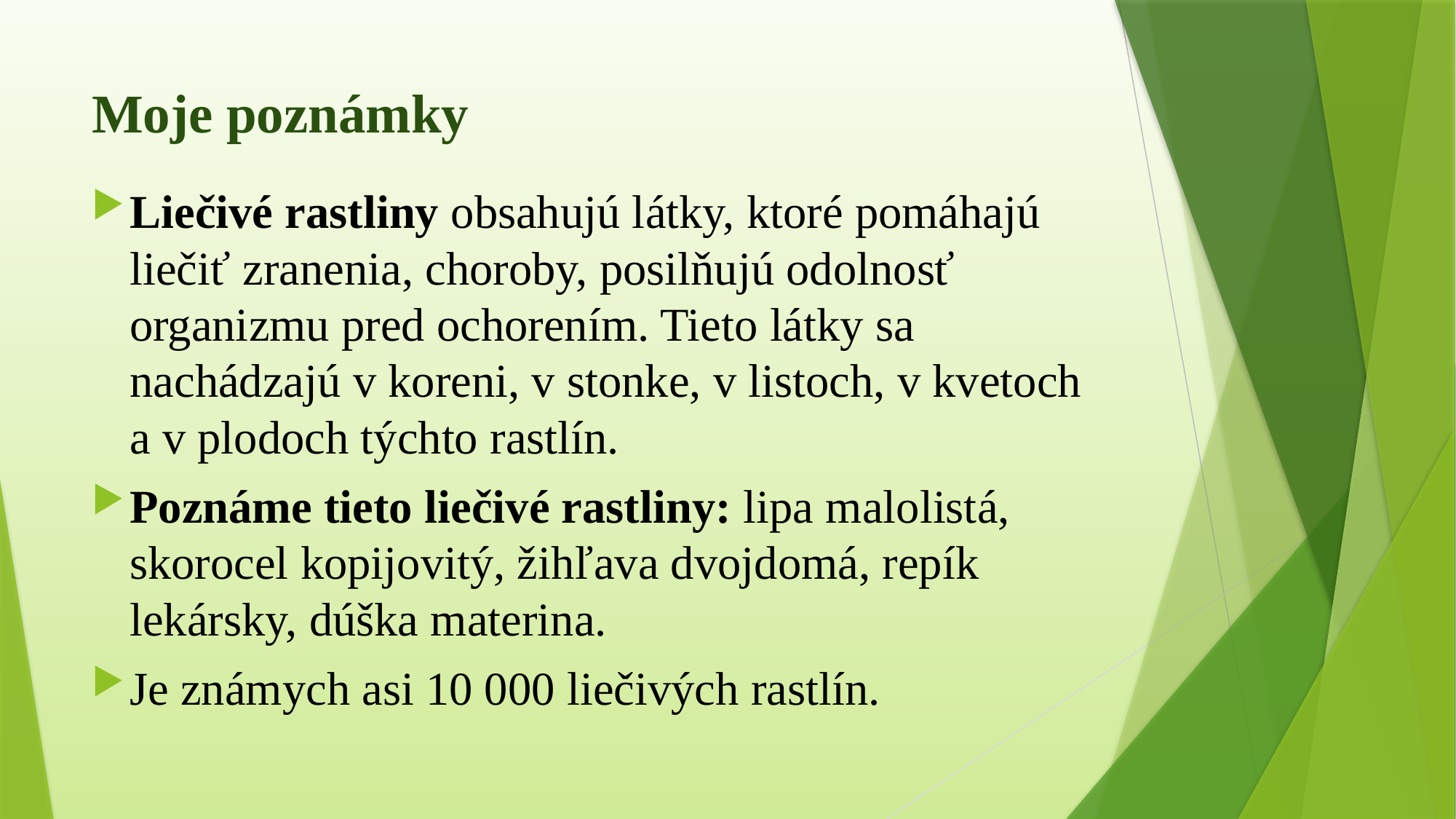

# Moje poznámky
Liečivé rastliny obsahujú látky, ktoré pomáhajú liečiť zranenia, choroby, posilňujú odolnosť organizmu pred ochorením. Tieto látky sa nachádzajú v koreni, v stonke, v listoch, v kvetoch a v plodoch týchto rastlín.
Poznáme tieto liečivé rastliny: lipa malolistá, skorocel kopijovitý, žihľava dvojdomá, repík lekársky, dúška materina.
Je známych asi 10 000 liečivých rastlín.